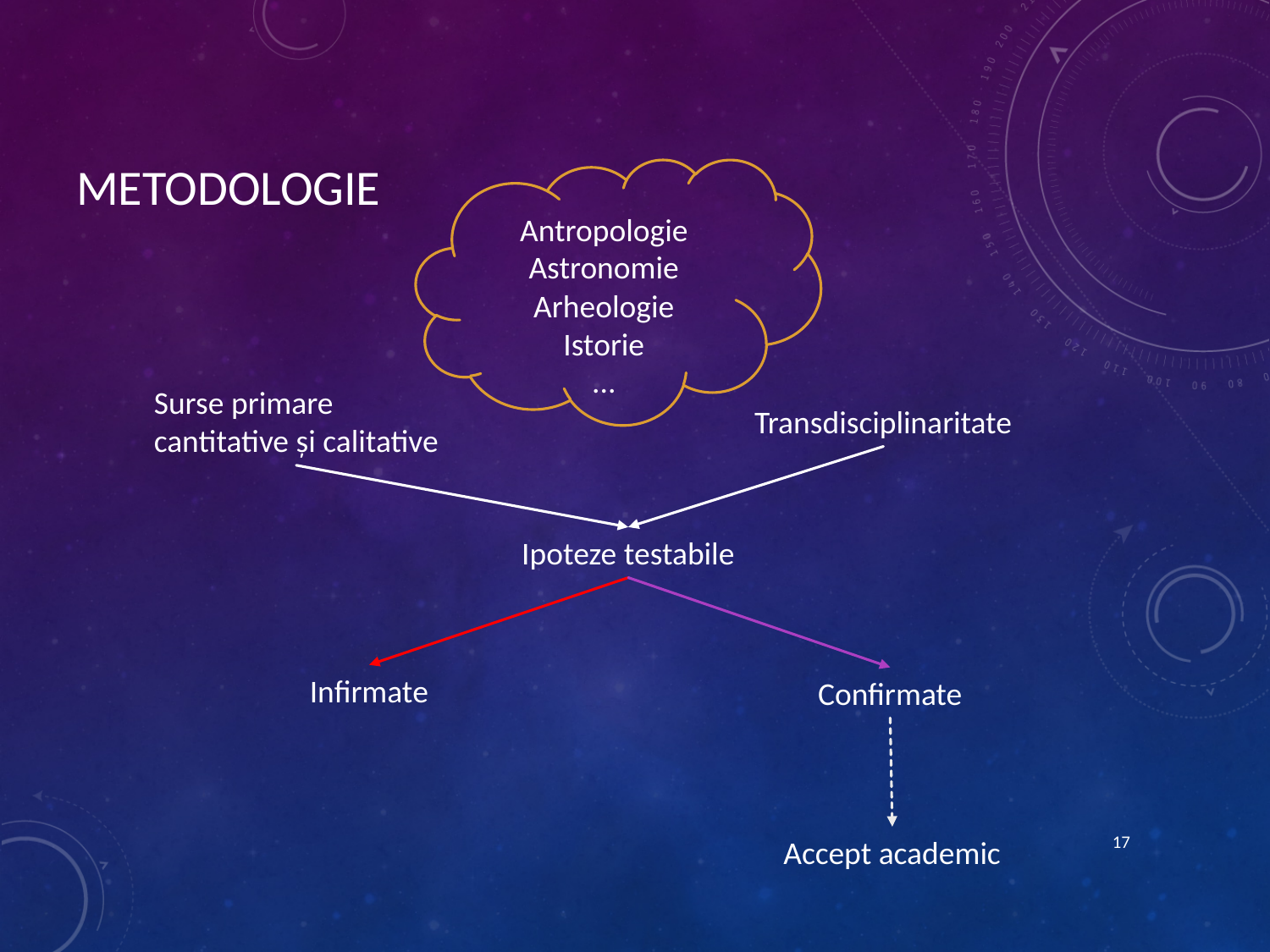

# Metodologie

Antropologie
Astronomie
Arheologie
Istorie
...
Surse primare
cantitative și calitative
Transdisciplinaritate
Ipoteze testabile
Infirmate
Confirmate
17
Accept academic